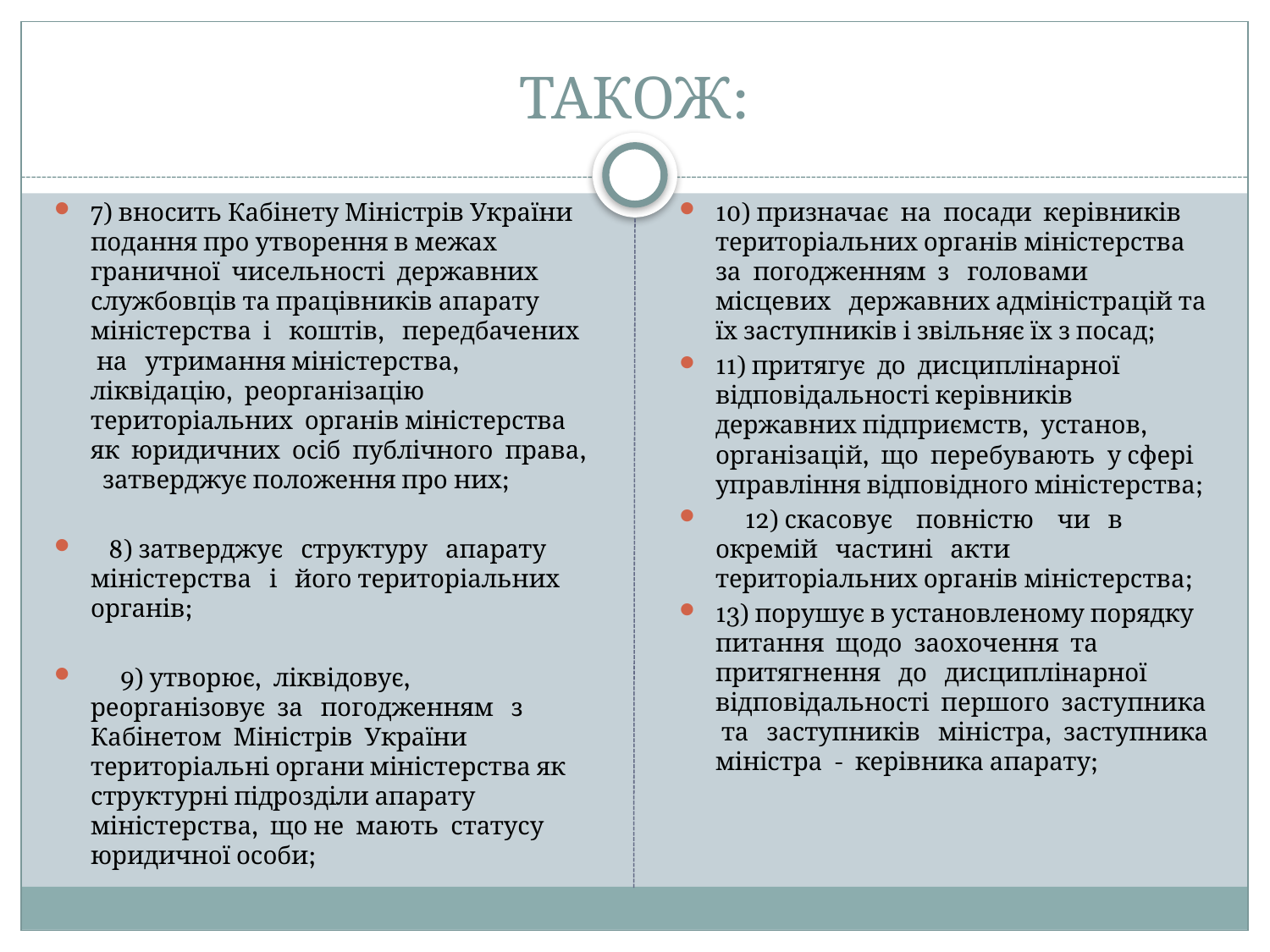

# ТАКОЖ:
7) вносить Кабінету Міністрів України подання про утворення в межах  граничної  чисельності  державних службовців та працівників апарату  міністерства  і   коштів,   передбачених   на   утримання міністерства,  ліквідацію,  реорганізацію  територіальних  органів міністерства  як  юридичних  осіб  публічного  права,   затверджує положення про них;

   8) затверджує   структуру   апарату   міністерства   і   його територіальних органів;

     9) утворює,  ліквідовує,  реорганізовує  за   погодженням   з Кабінетом  Міністрів  України територіальні органи міністерства як структурні підрозділи апарату міністерства,  що не  мають  статусу юридичної особи;

10) призначає  на  посади  керівників  територіальних органів міністерства  за  погодженням  з   головами   місцевих   державних адміністрацій та їх заступників і звільняє їх з посад;
11) притягує  до  дисциплінарної  відповідальності керівників державних підприємств,  установ,  організацій,  що  перебувають  у сфері управління відповідного міністерства;
     12) скасовує    повністю    чи   в   окремій   частині   акти  територіальних органів міністерства;
13) порушує в установленому порядку питання  щодо  заохочення  та   притягнення   до   дисциплінарної   відповідальності  першого  заступника   та   заступників   міністра,  заступника  міністра  -  керівника апарату;